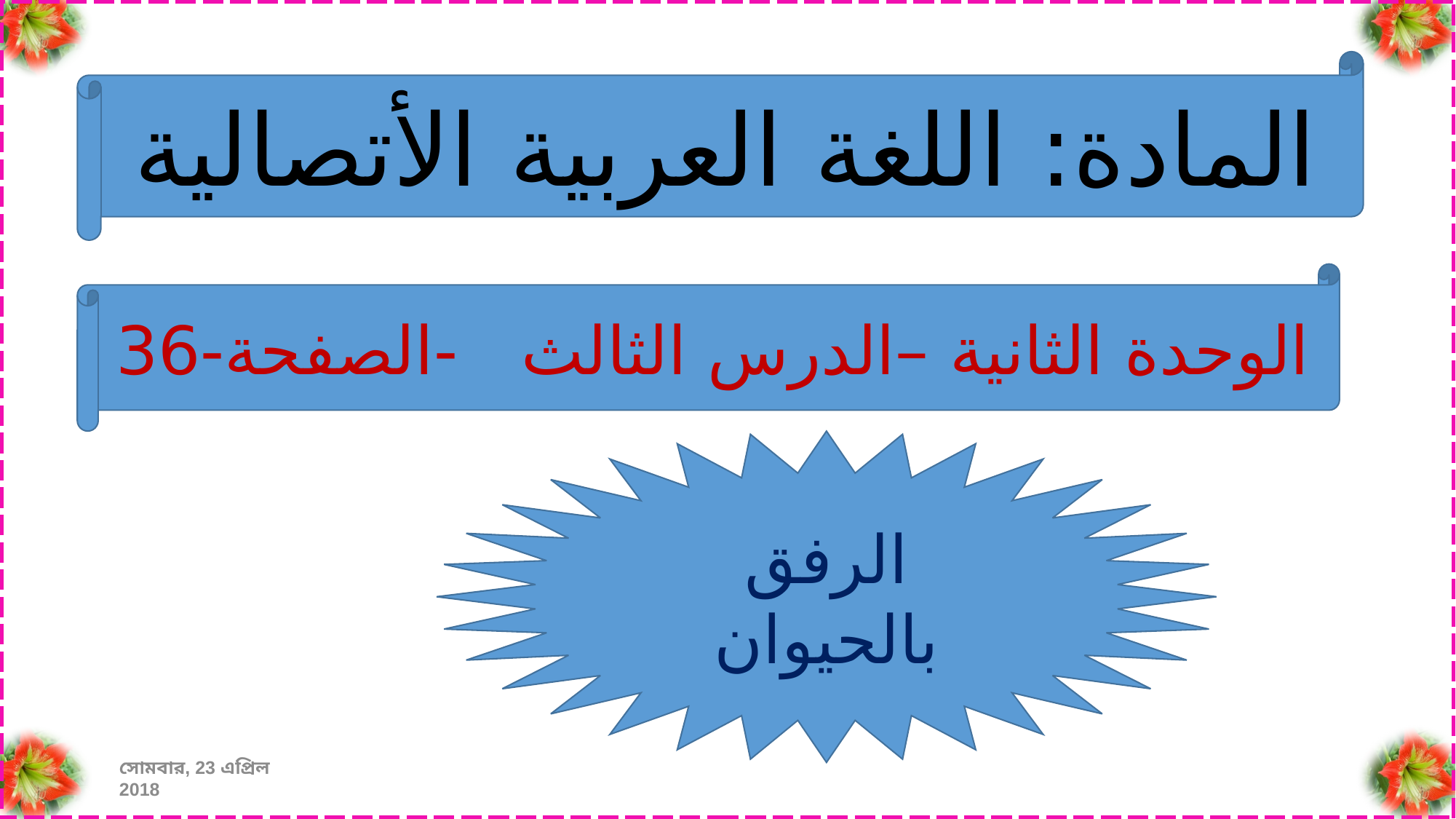

المادة: اللغة العربية الأتصالية
الوحدة الثانية –الدرس الثالث   -الصفحة-36
الرفق بالحيوان
সোমবার, 23 এপ্রিল 2018